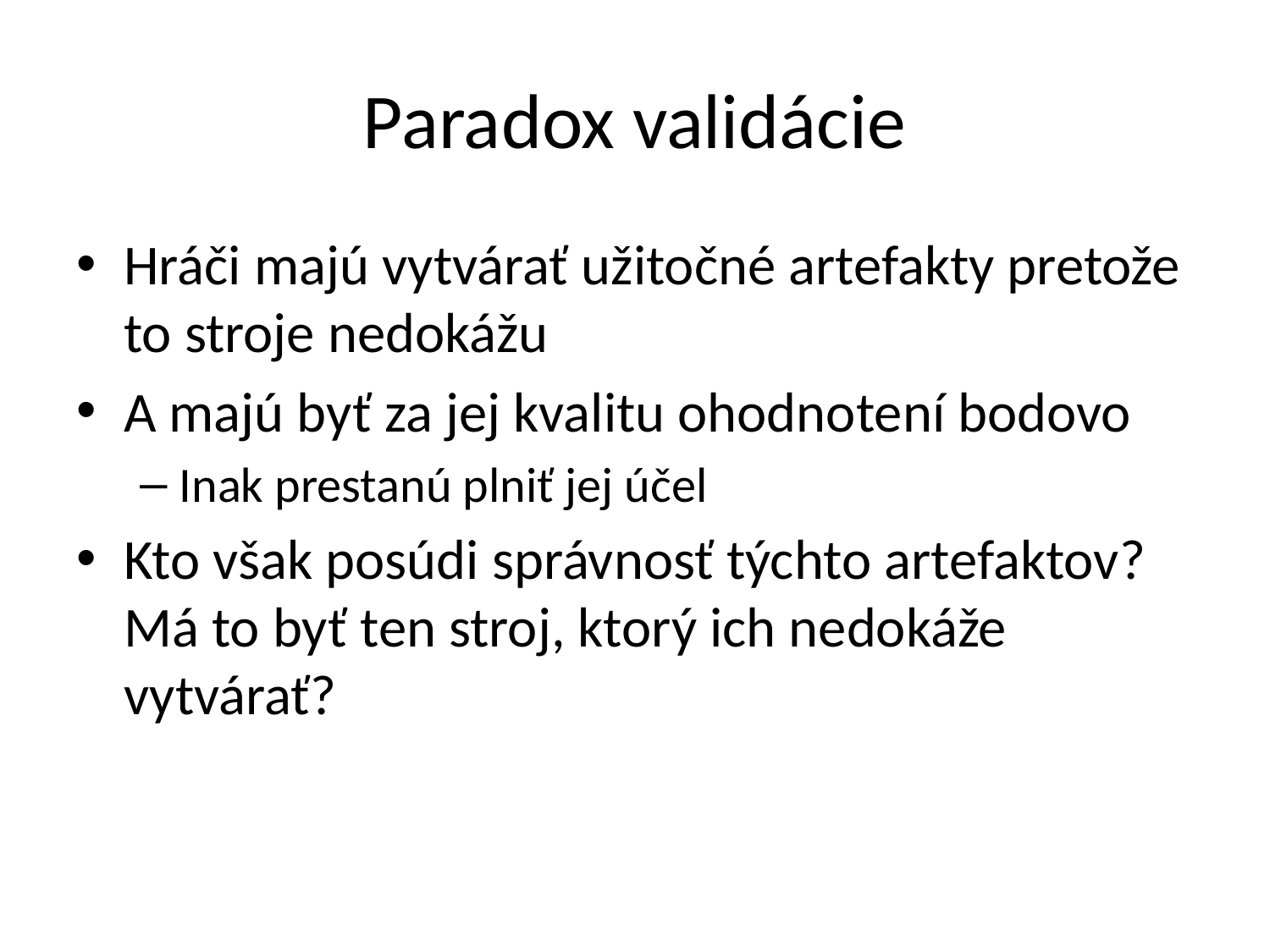

# Paradox validácie
Hráči majú vytvárať užitočné artefakty pretože to stroje nedokážu
A majú byť za jej kvalitu ohodnotení bodovo
Inak prestanú plniť jej účel
Kto však posúdi správnosť týchto artefaktov? Má to byť ten stroj, ktorý ich nedokáže vytvárať?